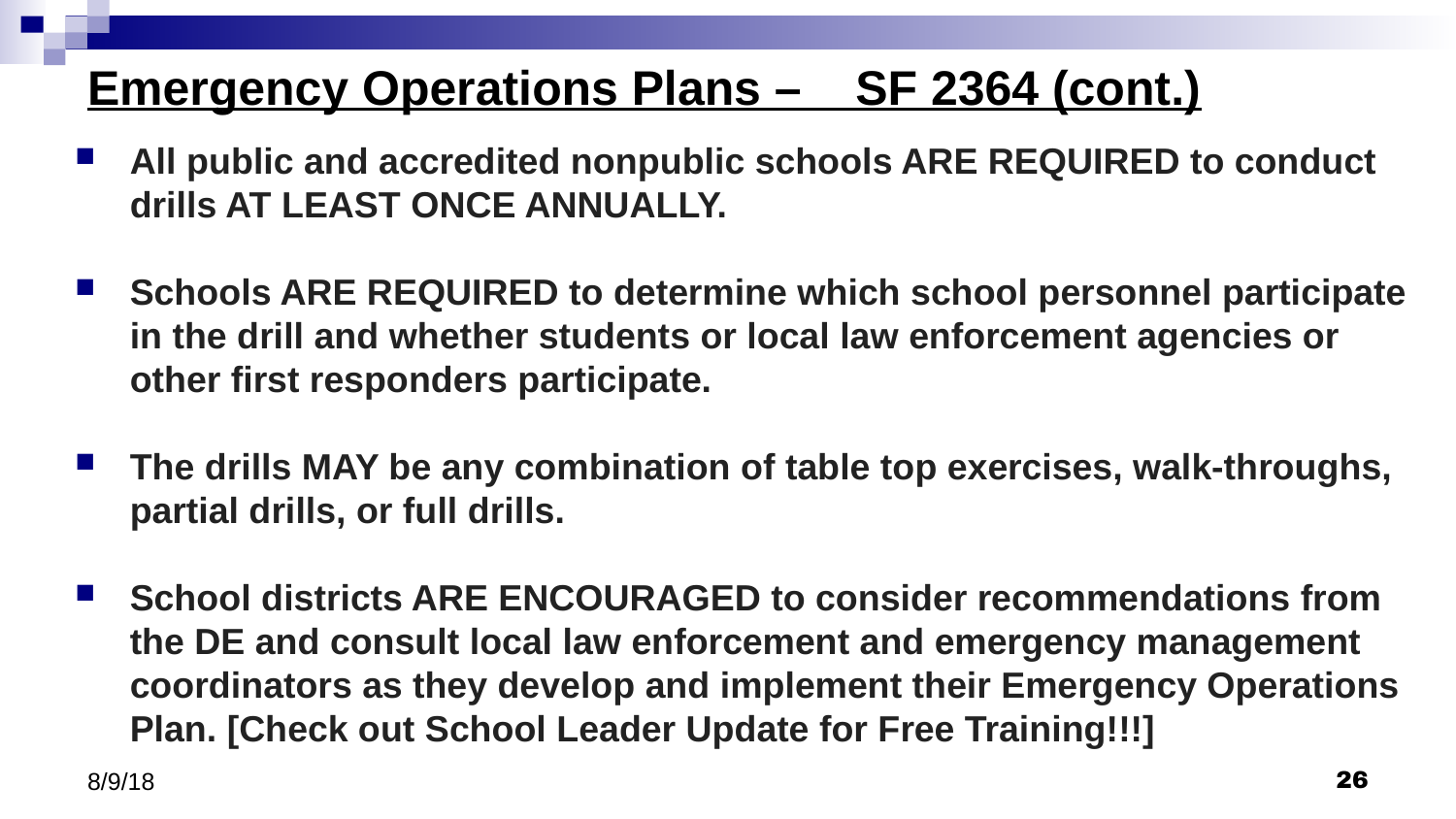

# Emergency Operations Plans –    SF 2364 (cont.)
All public and accredited nonpublic schools ARE REQUIRED to conduct drills AT LEAST ONCE ANNUALLY.

Schools ARE REQUIRED to determine which school personnel participate in the drill and whether students or local law enforcement agencies or other first responders participate.

The drills MAY be any combination of table top exercises, walk-throughs, partial drills, or full drills.

School districts ARE ENCOURAGED to consider recommendations from the DE and consult local law enforcement and emergency management coordinators as they develop and implement their Emergency Operations Plan. [Check out School Leader Update for Free Training!!!]

8/9/18
26